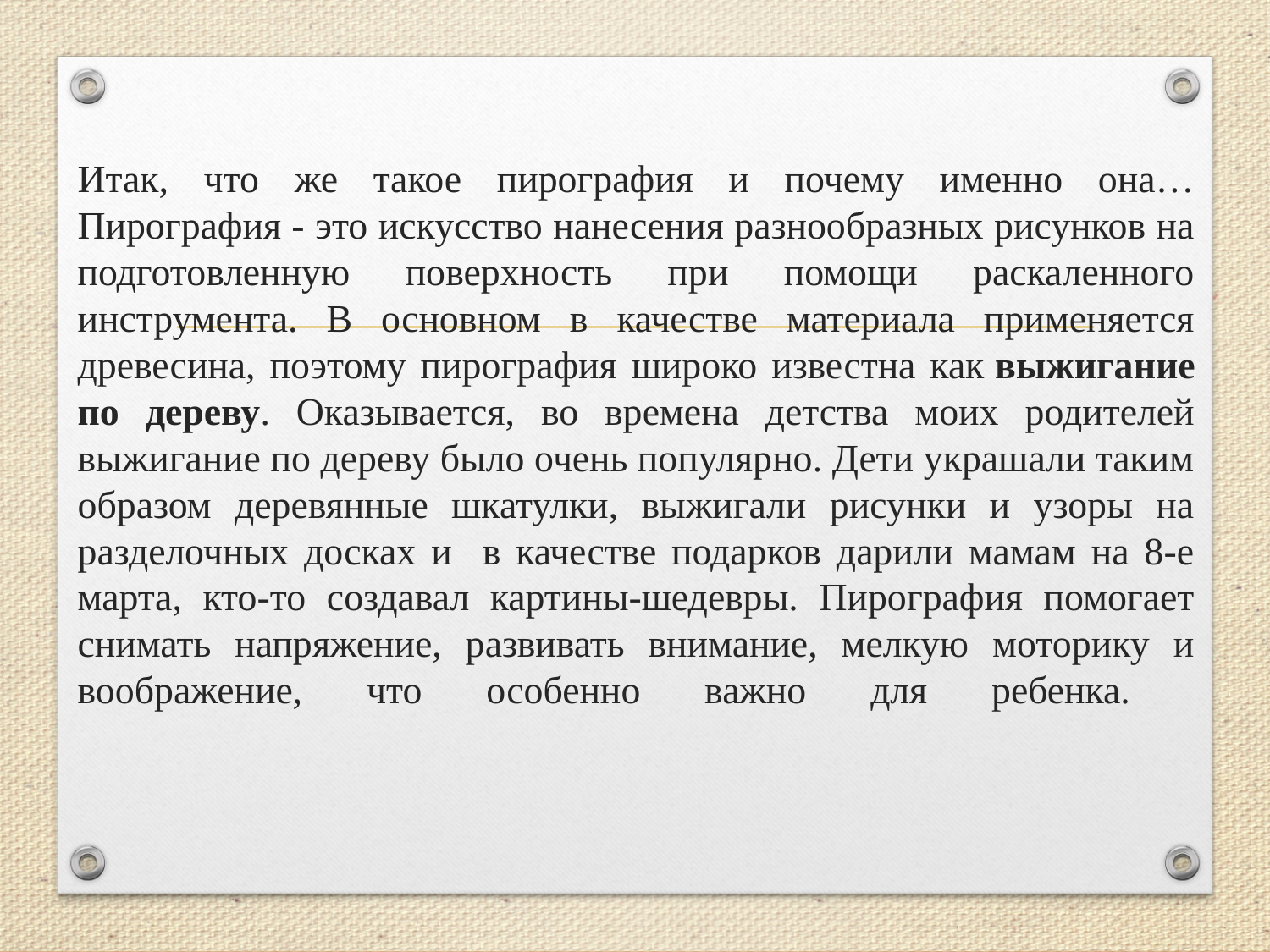

# Итак, что же такое пирография и почему именно она… Пирография - это искусство нанесения разнообразных рисунков на подготовленную поверхность при помощи раскаленного инструмента. В основном в качестве материала применяется древесина, поэтому пирография широко известна как выжигание по дереву. Оказывается, во времена детства моих родителей выжигание по дереву было очень популярно. Дети украшали таким образом деревянные шкатулки, выжигали рисунки и узоры на разделочных досках и  в качестве подарков дарили мамам на 8-е марта, кто-то создавал картины-шедевры. Пирография помогает снимать напряжение, развивать внимание, мелкую моторику и воображение, что особенно важно для ребенка.